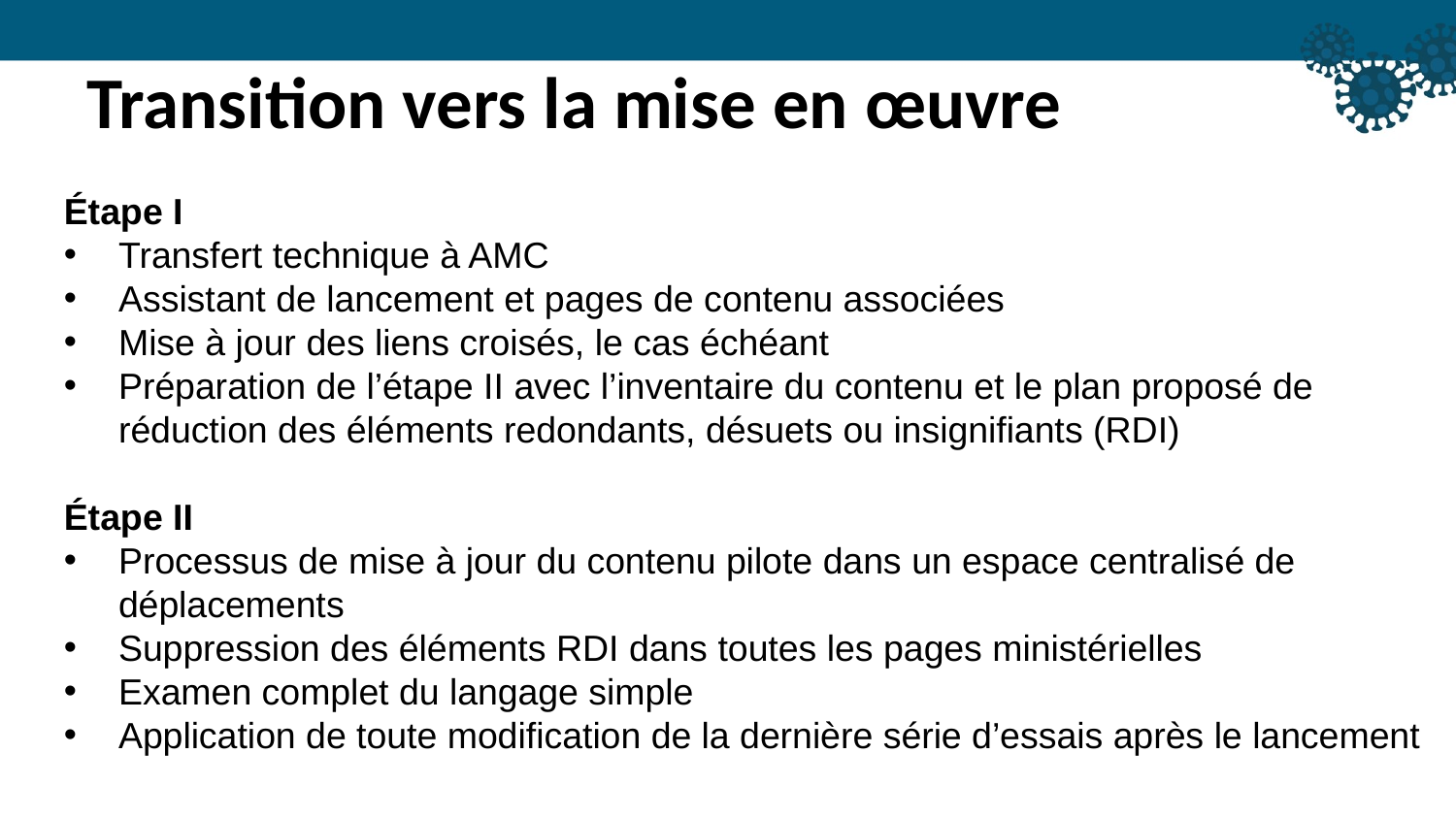

Transition vers la mise en œuvre
Étape I
Transfert technique à AMC
Assistant de lancement et pages de contenu associées
Mise à jour des liens croisés, le cas échéant
Préparation de l’étape II avec l’inventaire du contenu et le plan proposé de réduction des éléments redondants, désuets ou insignifiants (RDI)

Étape II
Processus de mise à jour du contenu pilote dans un espace centralisé de déplacements
Suppression des éléments RDI dans toutes les pages ministérielles
Examen complet du langage simple
Application de toute modification de la dernière série d’essais après le lancement